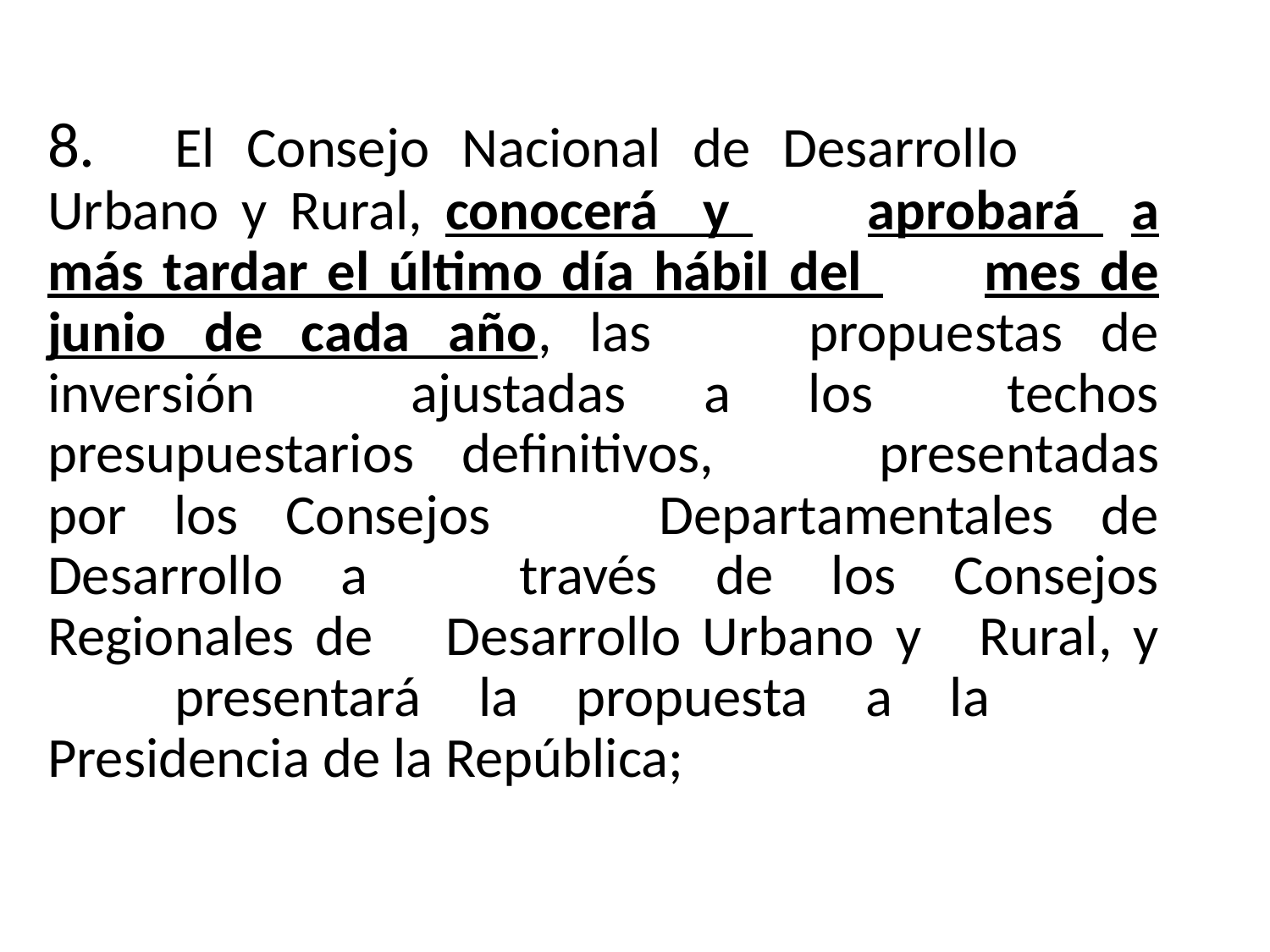

8.	El Consejo Nacional de Desarrollo 	Urbano y Rural, conocerá  y 	aprobará 	a más tardar el último día hábil del 	mes de junio de cada año, las 	propuestas de inversión  ajustadas a los 	techos presupuestarios definitivos, 	presentadas por los Consejos 	Departamentales de Desarrollo a 	través de los Consejos Regionales de 	Desarrollo Urbano y 	Rural, y 	presentará la propuesta a la 	Presidencia de la República;